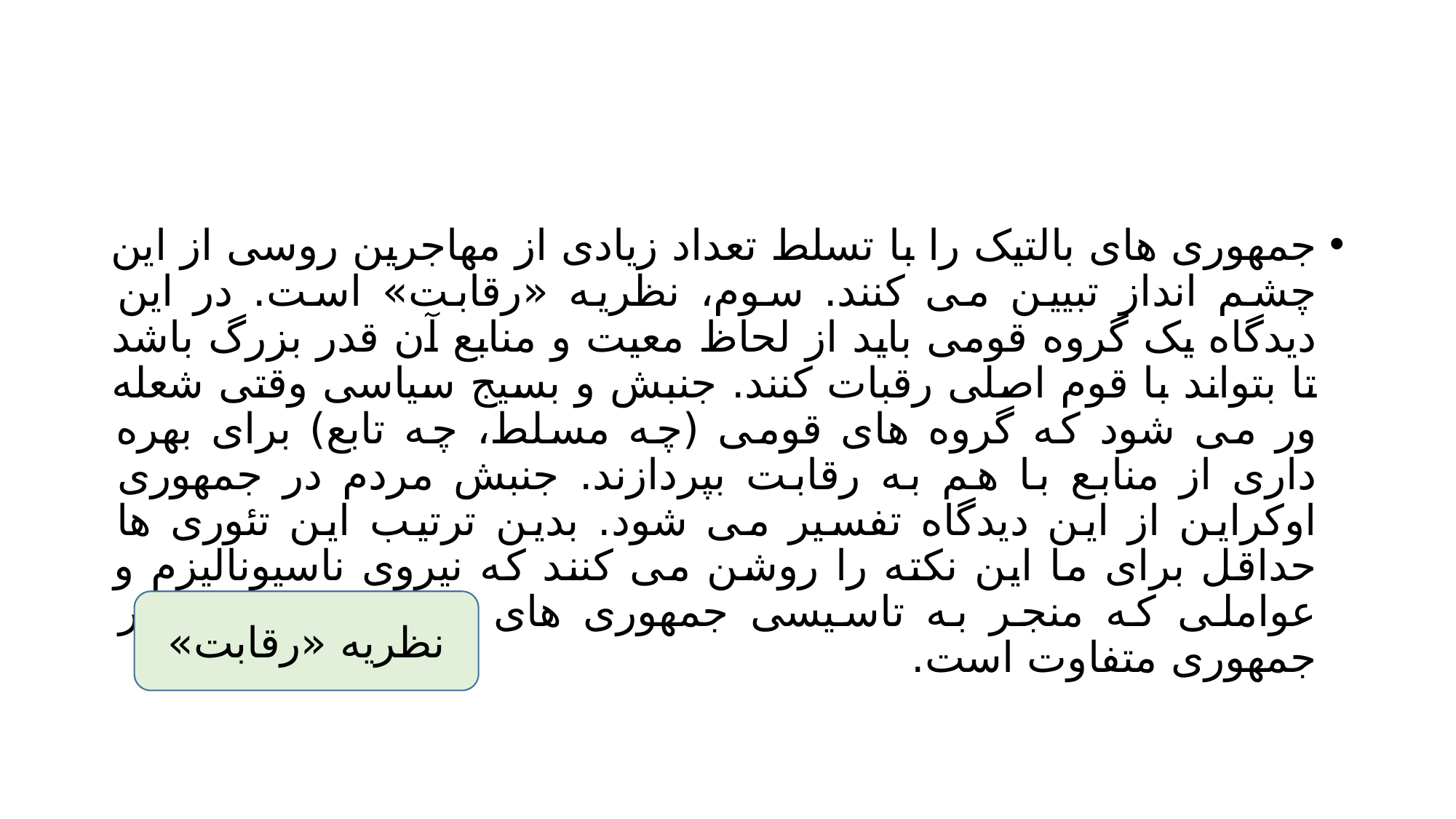

#
جمهوری های بالتیک را با تسلط تعداد زیادی از مهاجرین روسی از این چشم انداز تبیین می کنند. سوم، نظریه «رقابت» است. در این دیدگاه یک گروه قومی باید از لحاظ معیت و منابع آن قدر بزرگ باشد تا بتواند با قوم اصلی رقبات کنند. جنبش و بسیج سیاسی وقتی شعله ور می شود که گروه های قومی (چه مسلط، چه تابع) برای بهره داری از منابع با هم به رقابت بپردازند. جنبش مردم در جمهوری اوکراین از این دیدگاه تفسیر می شود. بدین ترتیب این تئوری ها حداقل برای ما این نکته را روشن می کنند که نیروی ناسیونالیزم و عواملی که منجر به تاسیسی جمهوری های جدید شدند، در هر جمهوری متفاوت است.
نظریه «رقابت»